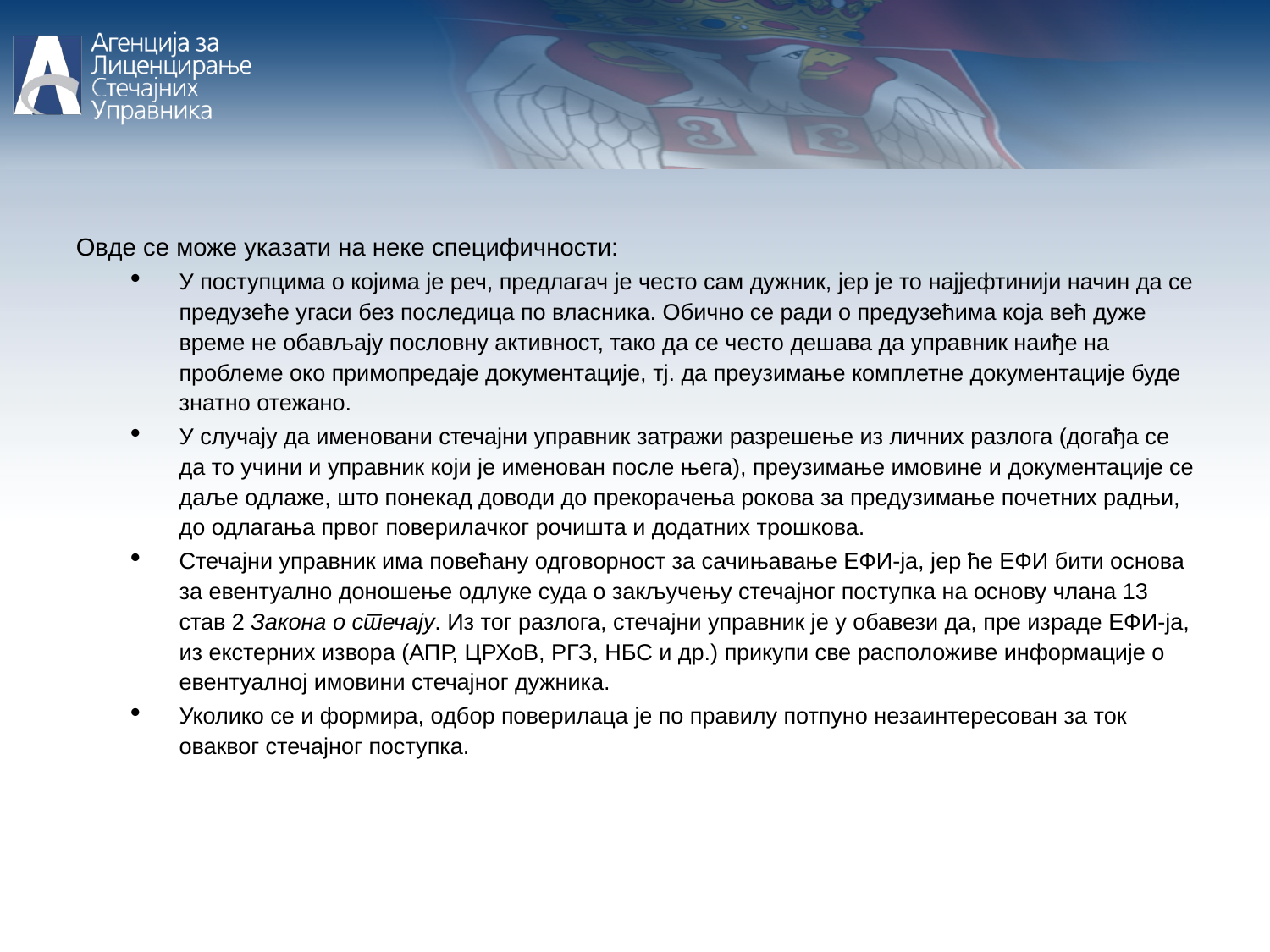

Овде се може указати на неке специфичности:
У поступцима о којима је реч, предлагач је често сам дужник, јер је то најјефтинији начин да се предузеће угаси без последица по власника. Обично се ради о предузећима која већ дуже време не обављају пословну активност, тако да се често дешава да управник наиђе на проблеме око примопредаје документације, тј. да преузимање комплетне документације буде знатно отежано.
У случају да именовани стечајни управник затражи разрешење из личних разлога (догађа се да то учини и управник који је именован после њега), преузимање имовине и документације се даље одлаже, што понекад доводи до прекорачења рокова за предузимање почетних радњи, до одлагања првог поверилачког рочишта и додатних трошкова.
Стечајни управник има повећану одговорност за сачињавање ЕФИ-ја, јер ће ЕФИ бити основа за евентуално доношење одлуке суда о закључењу стечајног поступка на основу члана 13 став 2 Закона о стечају. Из тог разлога, стечајни управник је у обавези да, пре израде ЕФИ-ја, из екстерних извора (АПР, ЦРХоВ, РГЗ, НБС и др.) прикупи све расположиве информације о евентуалној имовини стечајног дужника.
Уколико се и формира, одбор поверилаца је по правилу потпуно незаинтересован за ток оваквог стечајног поступка.